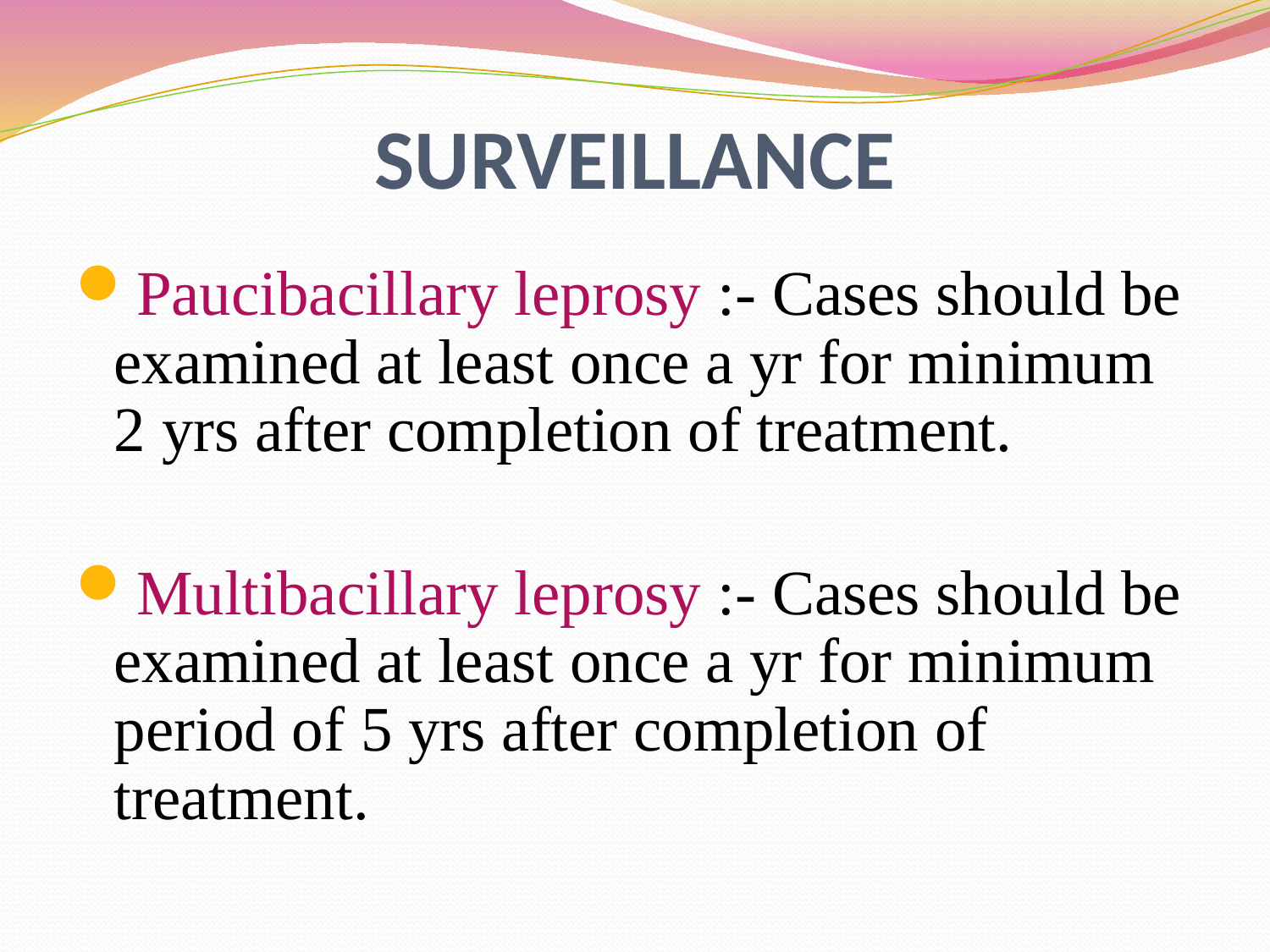

# SURVEILLANCE
Paucibacillary leprosy :- Cases should be examined at least once a yr for minimum 2 yrs after completion of treatment.

Multibacillary leprosy :- Cases should be examined at least once a yr for minimum period of 5 yrs after completion of treatment.